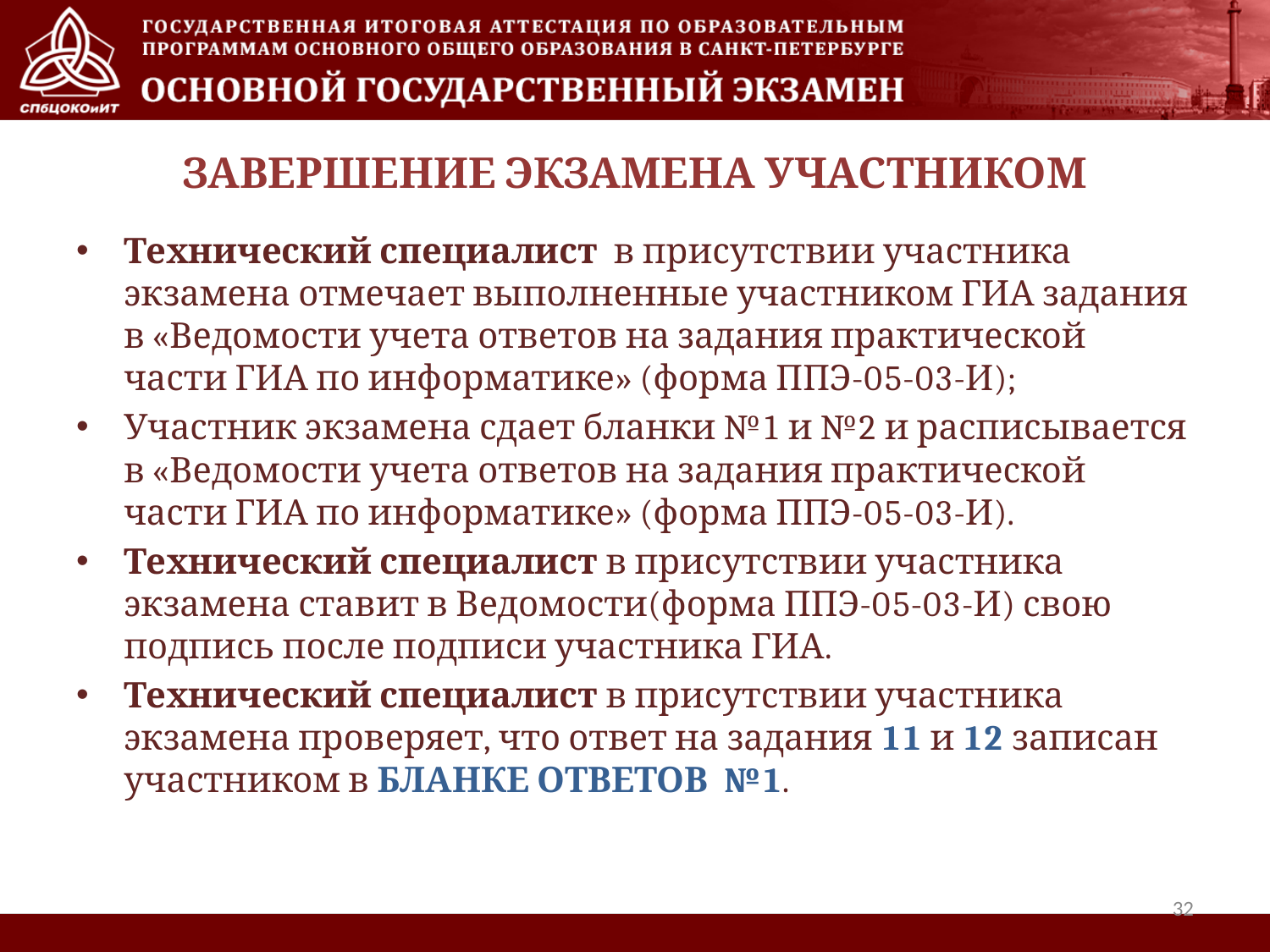

Технический специалист  в присутствии участника экзамена отмечает выполненные участником ГИА задания в «Ведомости учета ответов на задания практической части ГИА по информатике» (форма ППЭ-05-03-И);
Участник экзамена сдает бланки №1 и №2 и расписывается в «Ведомости учета ответов на задания практической части ГИА по информатике» (форма ППЭ-05-03-И).
Технический специалист в присутствии участника экзамена ставит в Ведомости(форма ППЭ-05-03-И) свою подпись после подписи участника ГИА.
Технический специалист в присутствии участника экзамена проверяет, что ответ на задания 11 и 12 записан участником в БЛАНКЕ ОТВЕТОВ  №1.
ЗАВЕРШЕНИЕ ЭКЗАМЕНА УЧАСТНИКОМ
32